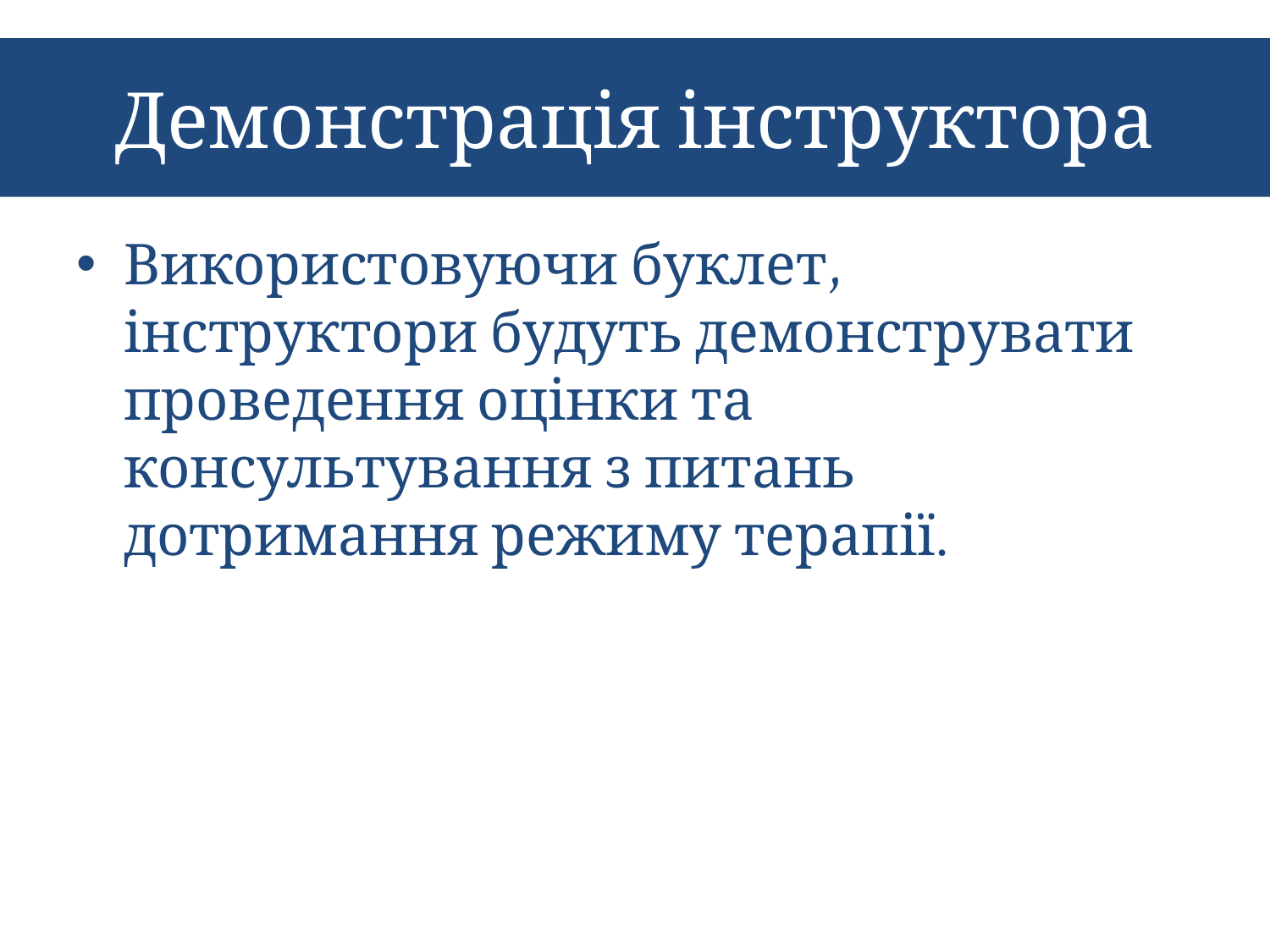

# Демонстрація інструктора
Використовуючи буклет, інструктори будуть демонструвати проведення оцінки та консультування з питань дотримання режиму терапії.